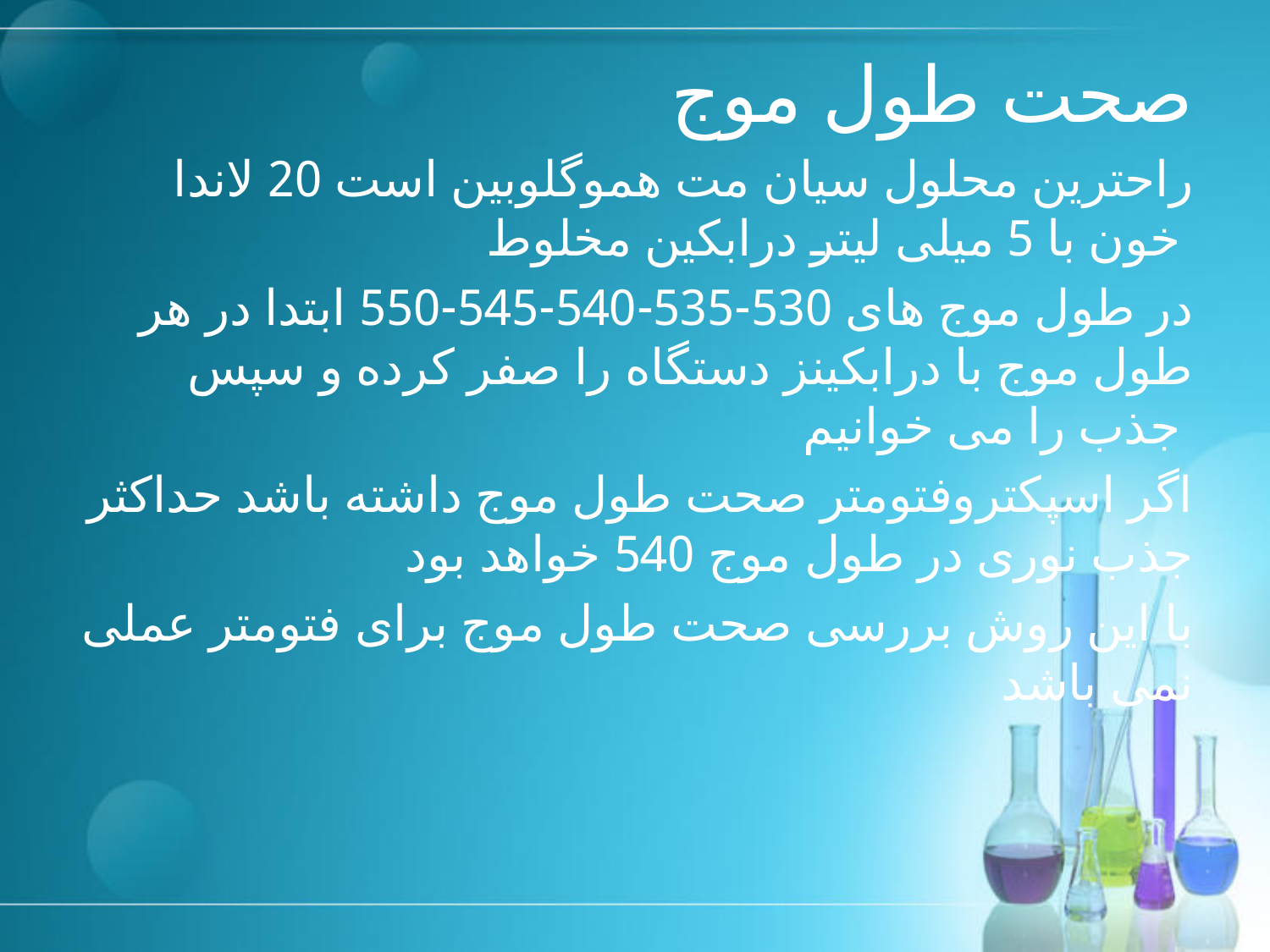

# صحت طول موج
راحترین محلول سیان مت هموگلوبین است 20 لاندا خون با 5 میلی لیتر درابکین مخلوط
در طول موج های 530-535-540-545-550 ابتدا در هر طول موج با درابکینز دستگاه را صفر کرده و سپس جذب را می خوانیم
اگر اسپکتروفتومتر صحت طول موج داشته باشد حداکثر جذب نوری در طول موج 540 خواهد بود
با این روش بررسی صحت طول موج برای فتومتر عملی نمی باشد